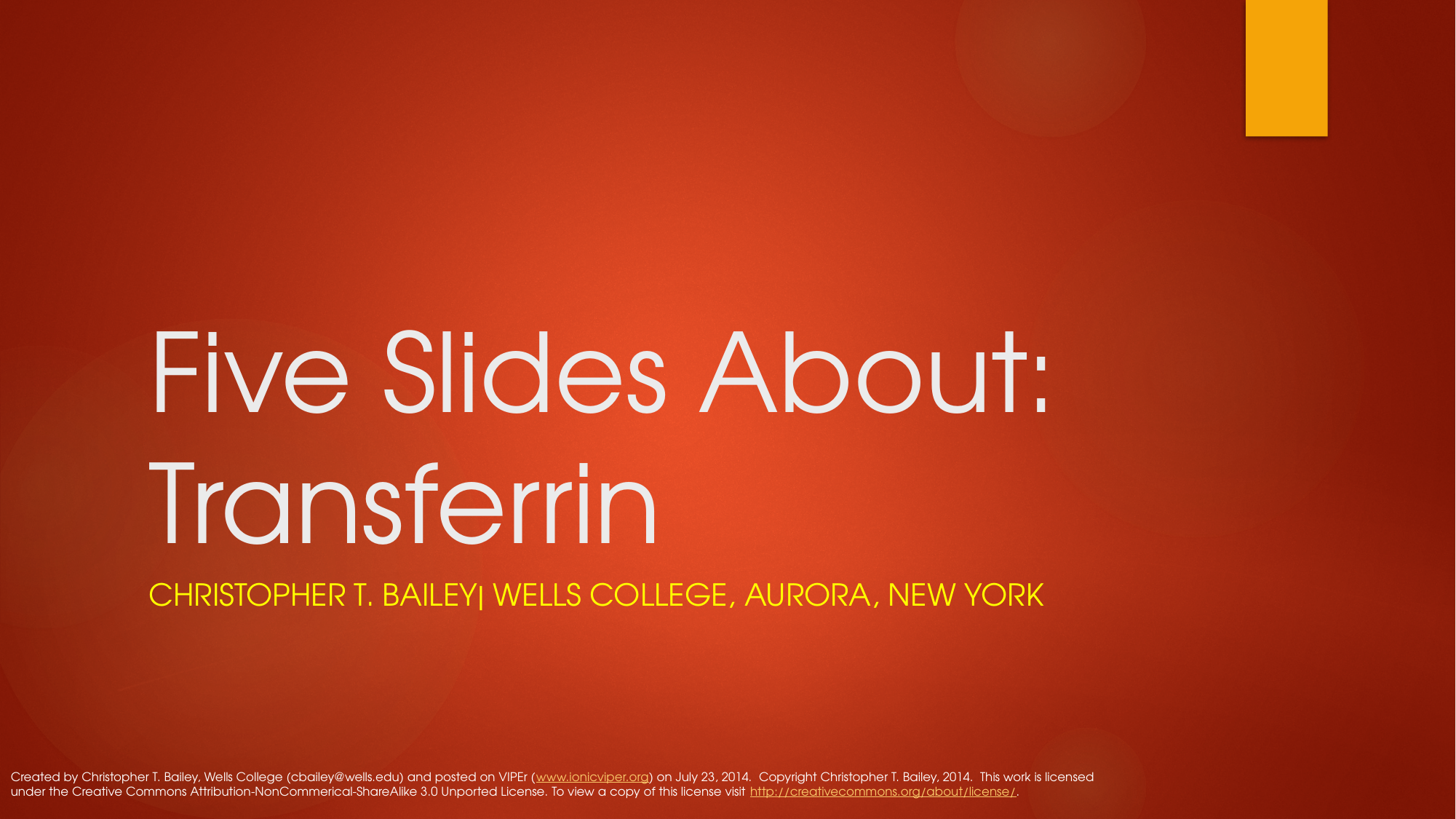

# Five Slides About: Transferrin
Christopher T. Bailey| Wells college, Aurora, New York
Created by Christopher T. Bailey, Wells College (cbailey@wells.edu) and posted on VIPEr (www.ionicviper.org) on July 23, 2014.  Copyright Christopher T. Bailey, 2014.  This work is licensed under the Creative Commons Attribution-NonCommerical-ShareAlike 3.0 Unported License. To view a copy of this license visit http://creativecommons.org/about/license/.